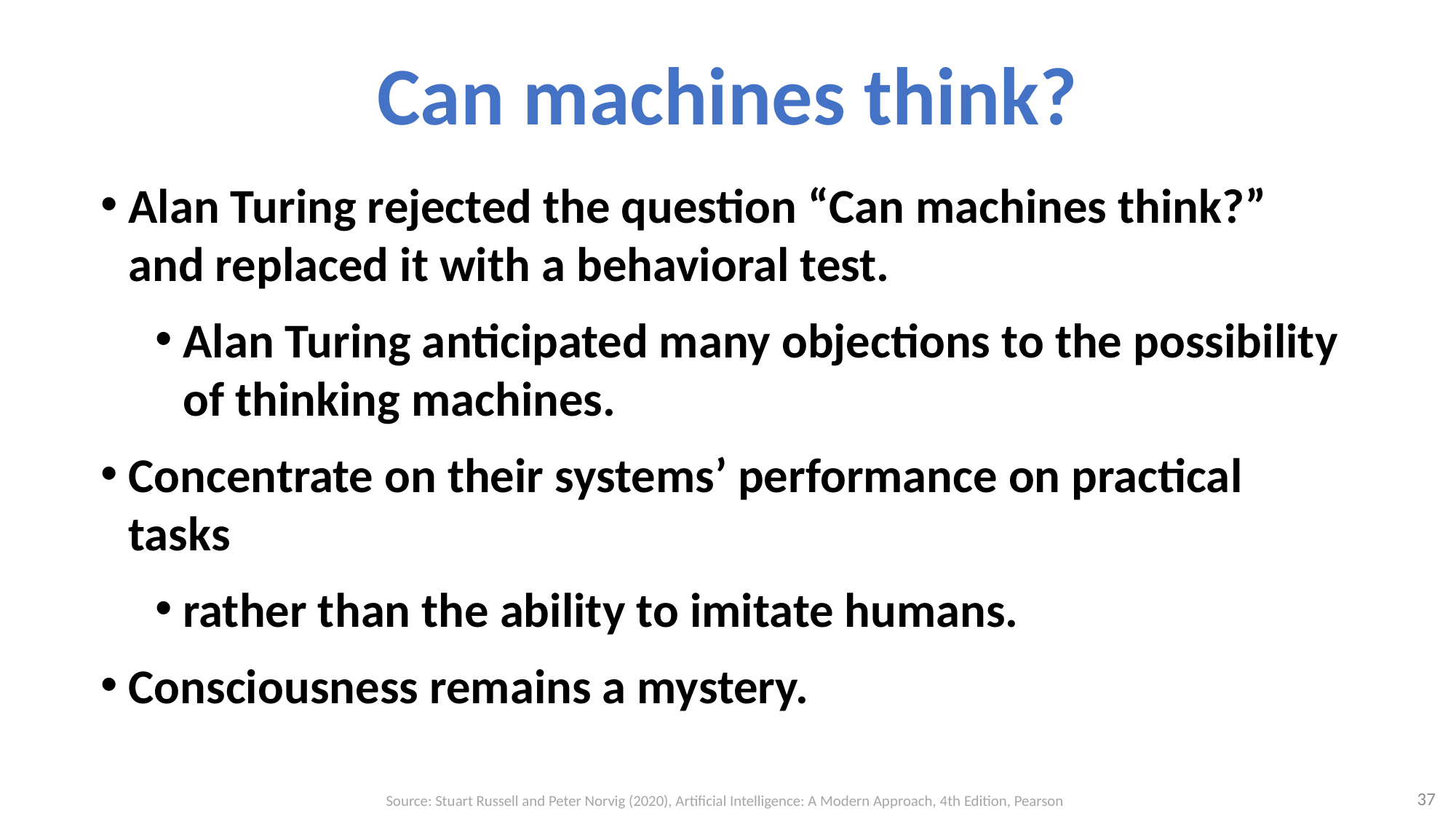

# Can machines think?
Alan Turing rejected the question “Can machines think?” and replaced it with a behavioral test.
Alan Turing anticipated many objections to the possibility of thinking machines.
Concentrate on their systems’ performance on practical tasks
rather than the ability to imitate humans.
Consciousness remains a mystery.
37
Source: Stuart Russell and Peter Norvig (2020), Artificial Intelligence: A Modern Approach, 4th Edition, Pearson